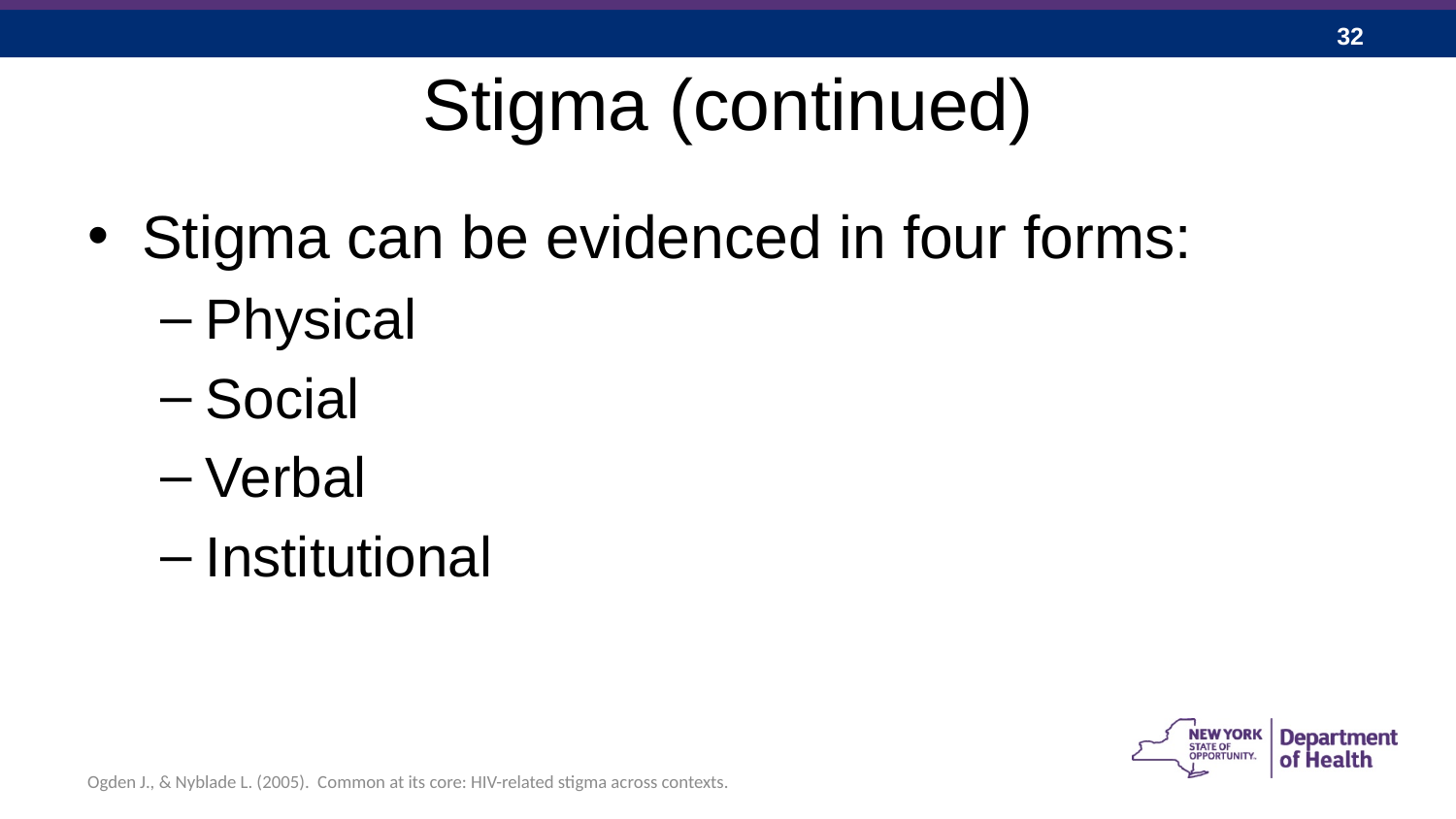

# Stigma (continued)
Stigma can be evidenced in four forms:
Physical
Social
Verbal
Institutional

Ogden J., & Nyblade L. (2005).  Common at its core: HIV-related stigma across contexts.